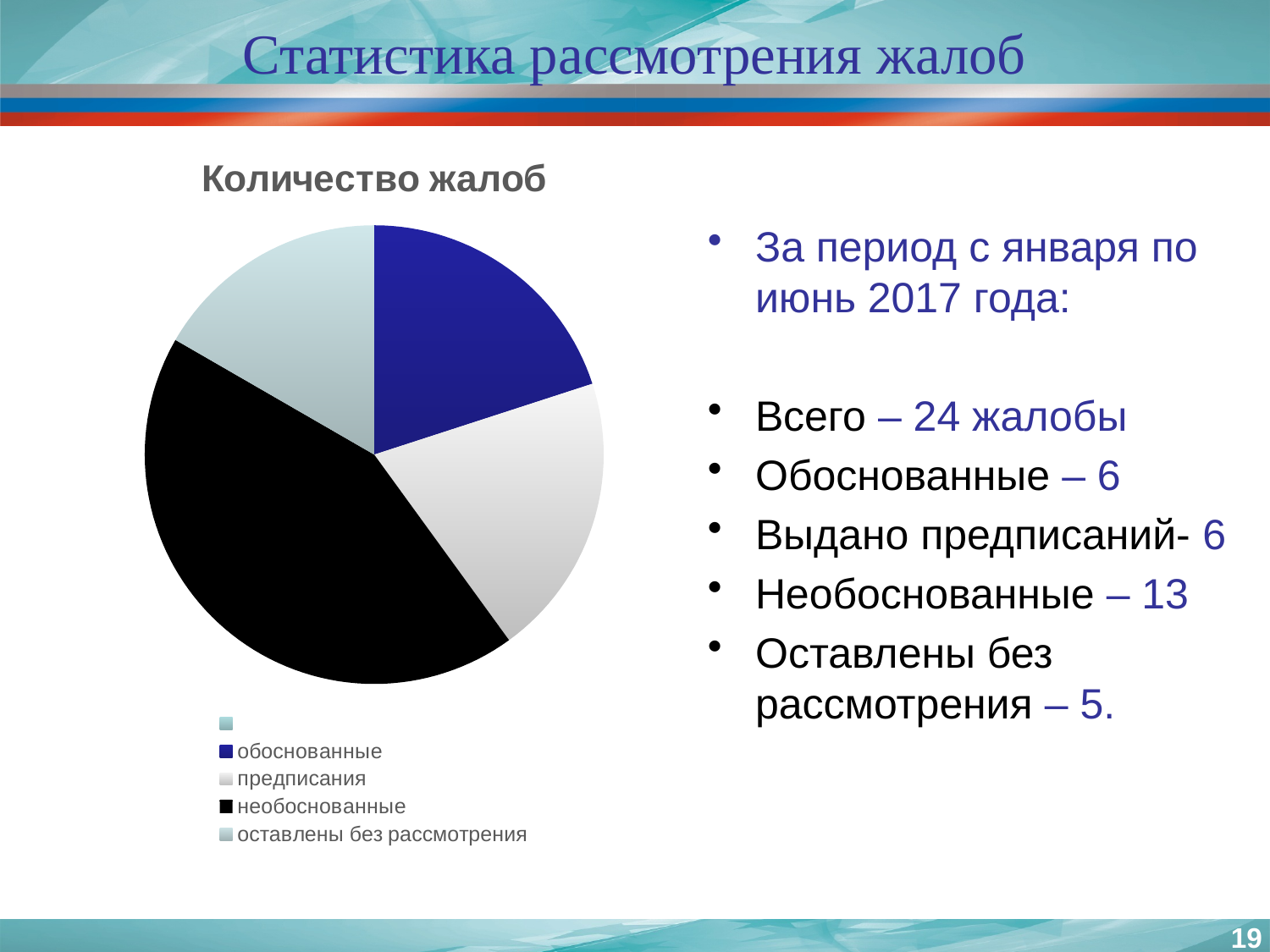

# Статистика рассмотрения жалоб

### Chart:

| Category | Количество жалоб |
|---|---|
|  | None |
| обоснованные | 6.0 |
| предписания | 6.0 |
| необоснованные | 13.0 |
| оставлены без рассмотрения | 5.0 |
За период с января по июнь 2017 года:

Всего – 24 жалобы
Обоснованные – 6
Выдано предписаний- 6
Необоснованные – 13
Оставлены без рассмотрения – 5.
19